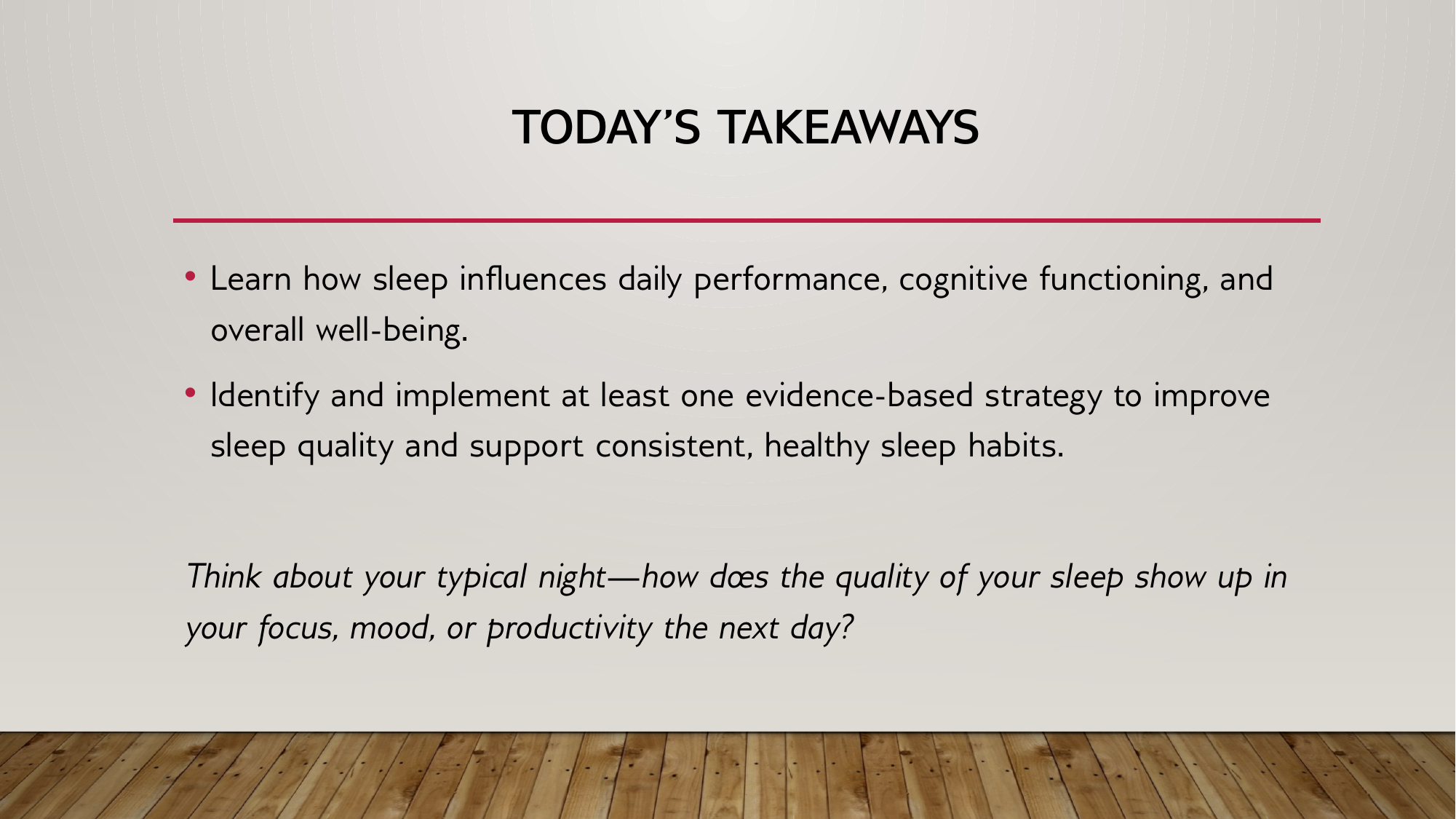

# Today’s Takeaways
Learn how sleep influences daily performance, cognitive functioning, and overall well-being.
Identify and implement at least one evidence-based strategy to improve sleep quality and support consistent, healthy sleep habits.

Think about your typical night—how does the quality of your sleep show up in your focus, mood, or productivity the next day?